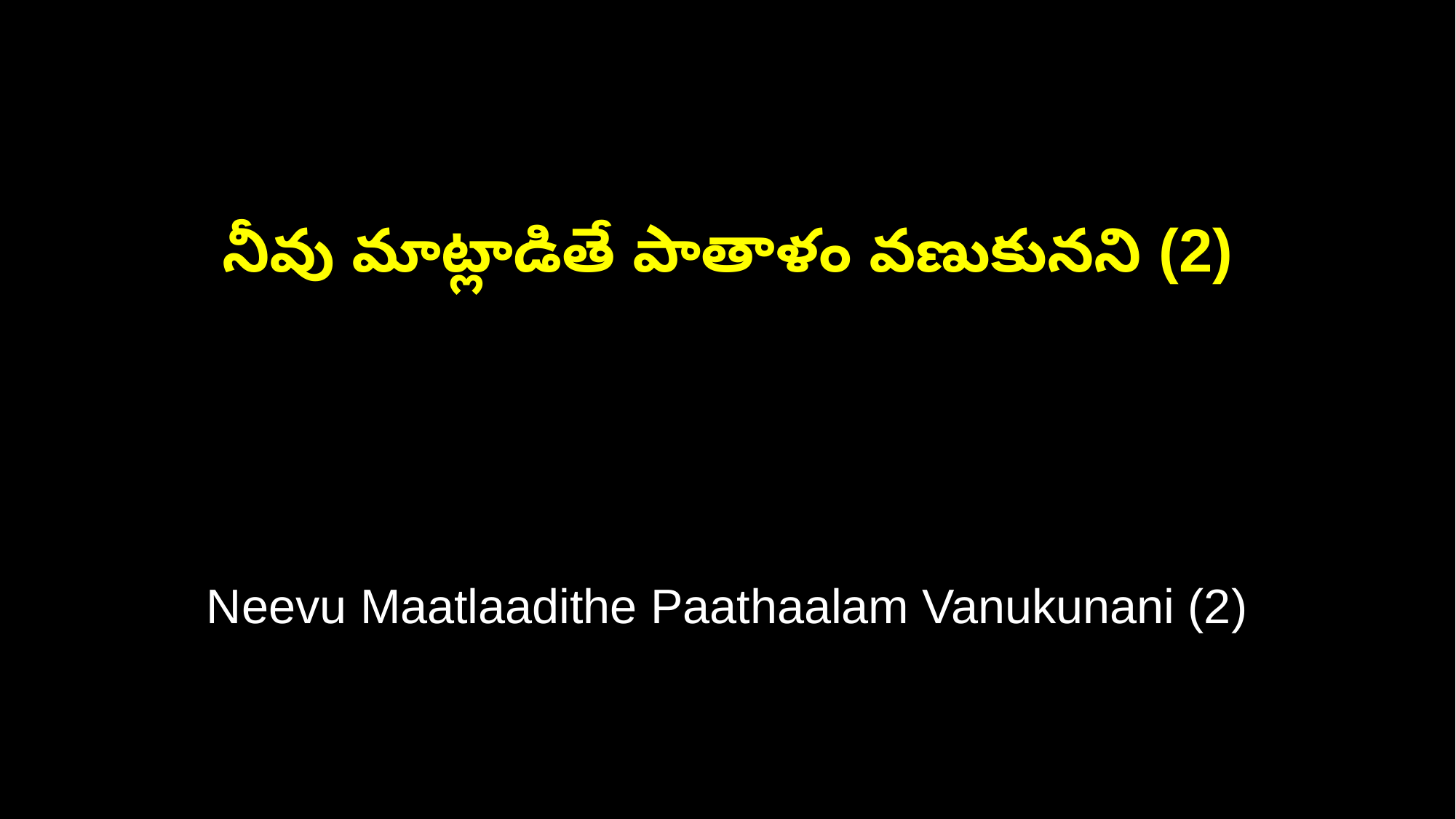

నీవు మాట్లాడితే పాతాళం వణుకునని (2)
Neevu Maatlaadithe Paathaalam Vanukunani (2)